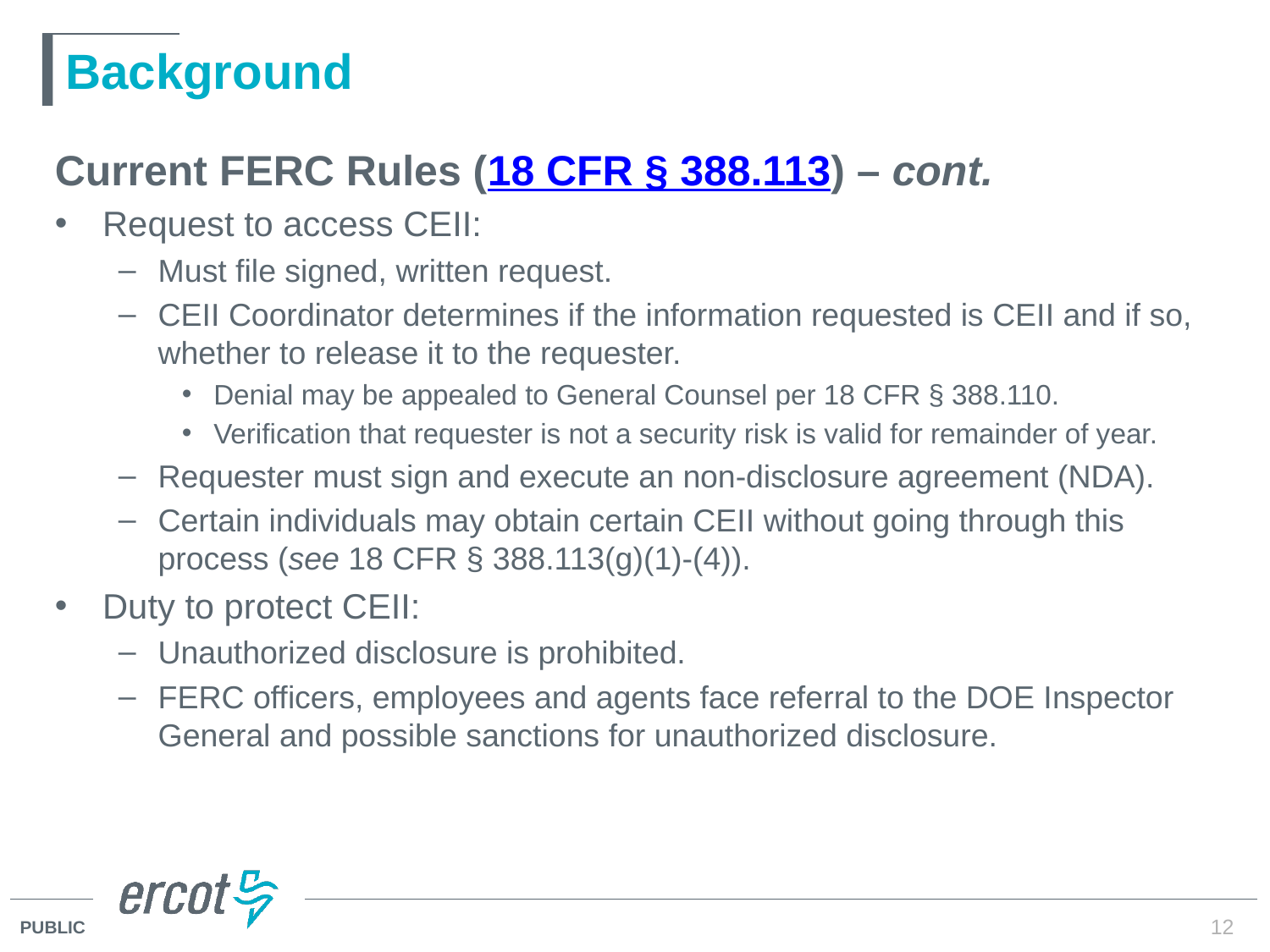

# Background
Current FERC Rules (18 CFR § 388.113) – cont.
Request to access CEII:
Must file signed, written request.
CEII Coordinator determines if the information requested is CEII and if so, whether to release it to the requester.
Denial may be appealed to General Counsel per 18 CFR § 388.110.
Verification that requester is not a security risk is valid for remainder of year.
Requester must sign and execute an non-disclosure agreement (NDA).
Certain individuals may obtain certain CEII without going through this process (see 18 CFR § 388.113(g)(1)-(4)).
Duty to protect CEII:
Unauthorized disclosure is prohibited.
FERC officers, employees and agents face referral to the DOE Inspector General and possible sanctions for unauthorized disclosure.
12